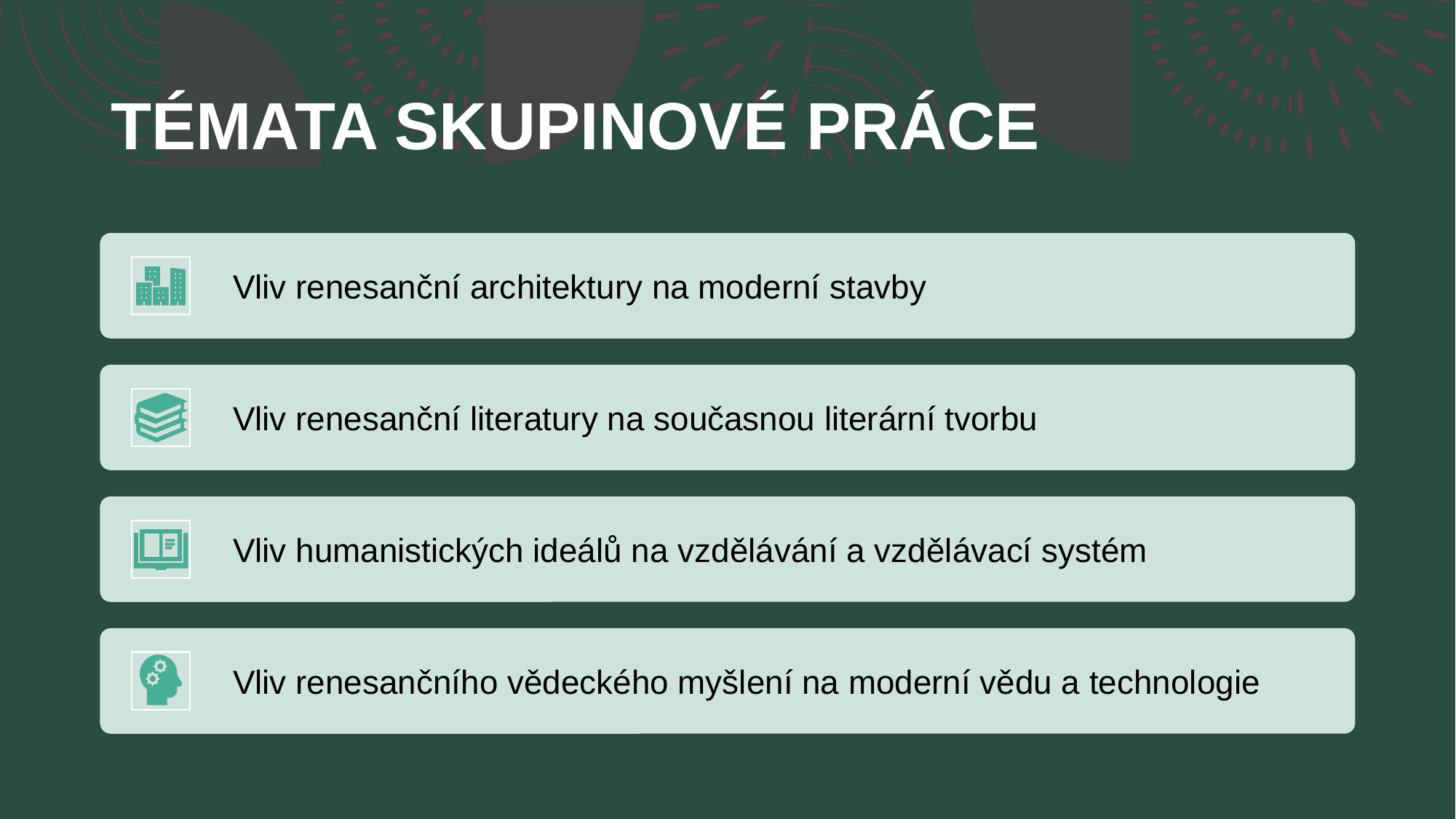

# TÉMATA SKUPINOVÉ PRÁCE
Vliv renesanční architektury na moderní stavby
Vliv renesanční literatury na současnou literární tvorbu
Vliv humanistických ideálů na vzdělávání a vzdělávací systém
Vliv renesančního vědeckého myšlení na moderní vědu a technologie